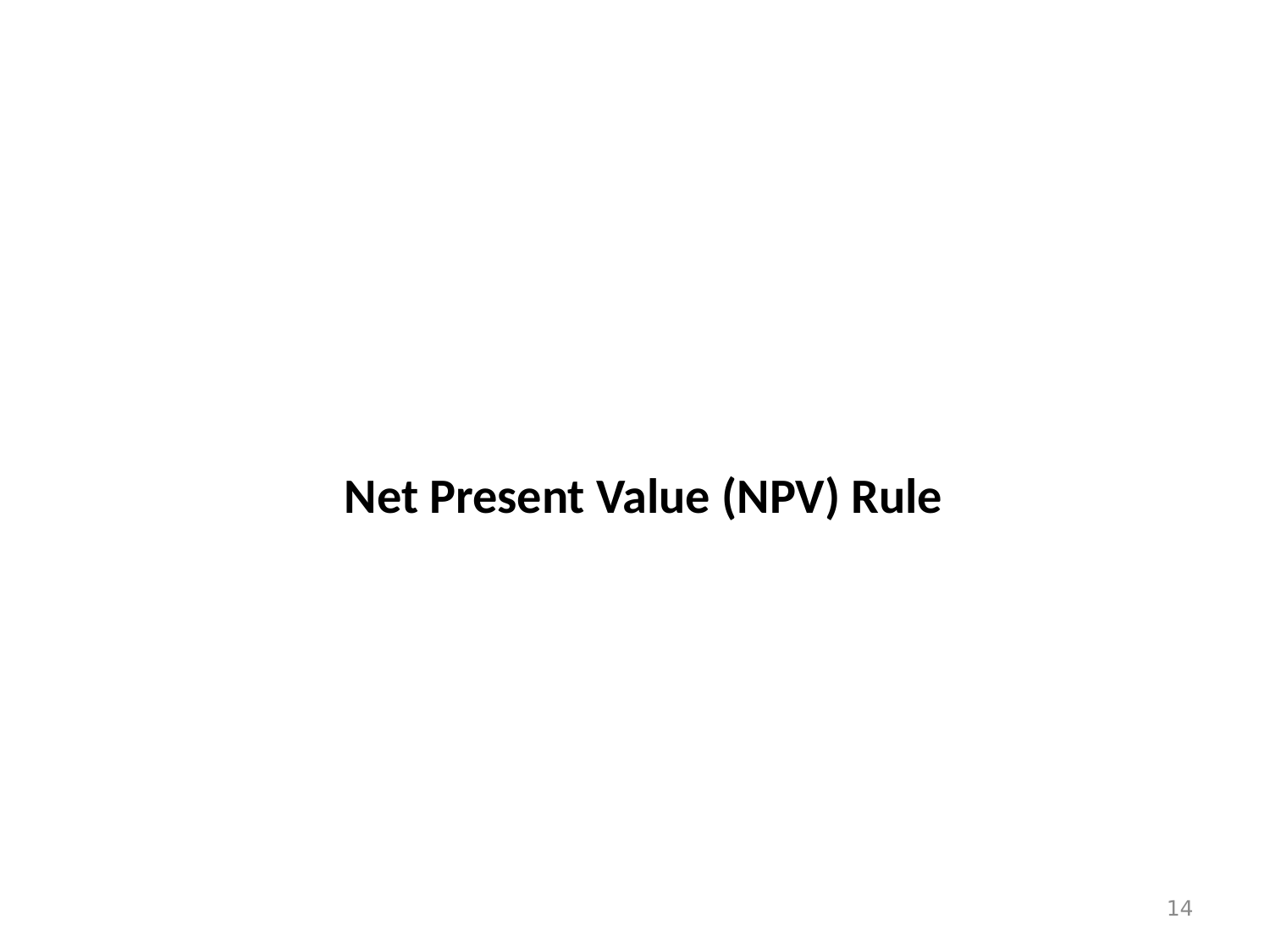

# Net Present Value (NPV) Rule
14